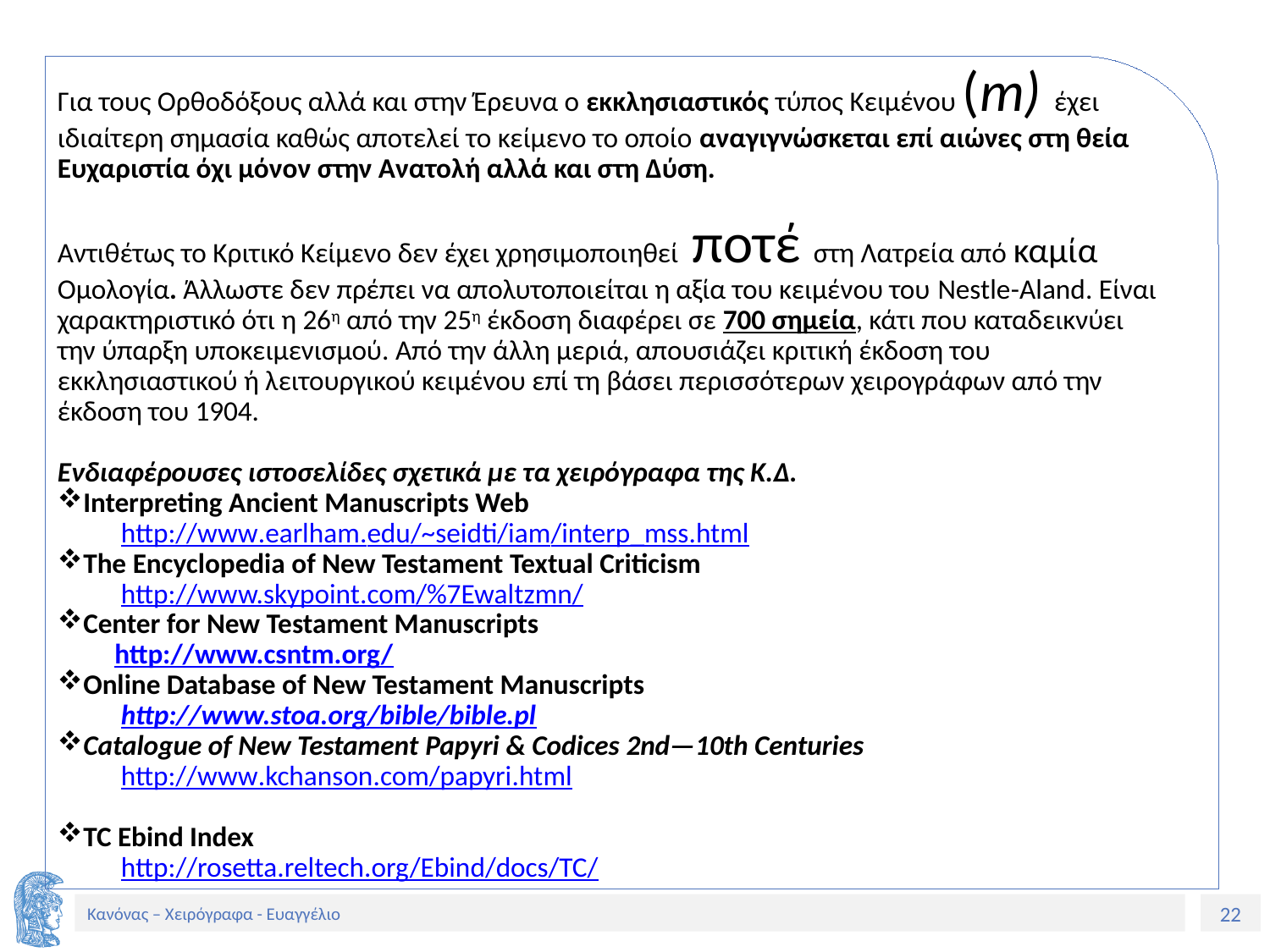

Για τους Ορθοδόξους αλλά και στην Έρευνα ο εκκλησιαστικός τύπος Κειμένου (m) έχει ιδιαίτερη σημασία καθώς αποτελεί το κείμενο το οποίο αναγιγνώσκεται επί αιώνες στη θεία Ευχαριστία όχι μόνον στην Ανατολή αλλά και στη Δύση.

Αντιθέτως το Κριτικό Κείμενο δεν έχει χρησιμοποιηθεί  ποτέ στη Λατρεία από καμία Ομολογία. Άλλωστε δεν πρέπει να απολυτοποιείται η αξία του κειμένου του Nestle-Aland. Είναι χαρακτηριστικό ότι η 26η από την 25η έκδοση διαφέρει σε 700 σημεία, κάτι που καταδεικνύει την ύπαρξη υποκειμενισμού. Από την άλλη μεριά, απουσιάζει κριτική έκδοση του εκκλησιαστικού ή λειτουργικού κειμένου επί τη βάσει περισσότερων χειρογράφων από την έκδοση του 1904.

Ενδιαφέρουσες ιστοσελίδες σχετικά με τα χειρόγραφα της Κ.Δ.
Interpreting Ancient Manuscripts Web
http://www.earlham.edu/~seidti/iam/interp_mss.html
The Encyclopedia of New Testament Textual Criticism
http://www.skypoint.com/%7Ewaltzmn/
Center for New Testament Manuscripts
         http://www.csntm.org/
Online Database of New Testament Manuscripts
http://www.stoa.org/bible/bible.pl
Catalogue of New Testament Papyri & Codices 2nd—10th Centuries
http://www.kchanson.com/papyri.html

TC Ebind Index
http://rosetta.reltech.org/Ebind/docs/TC/